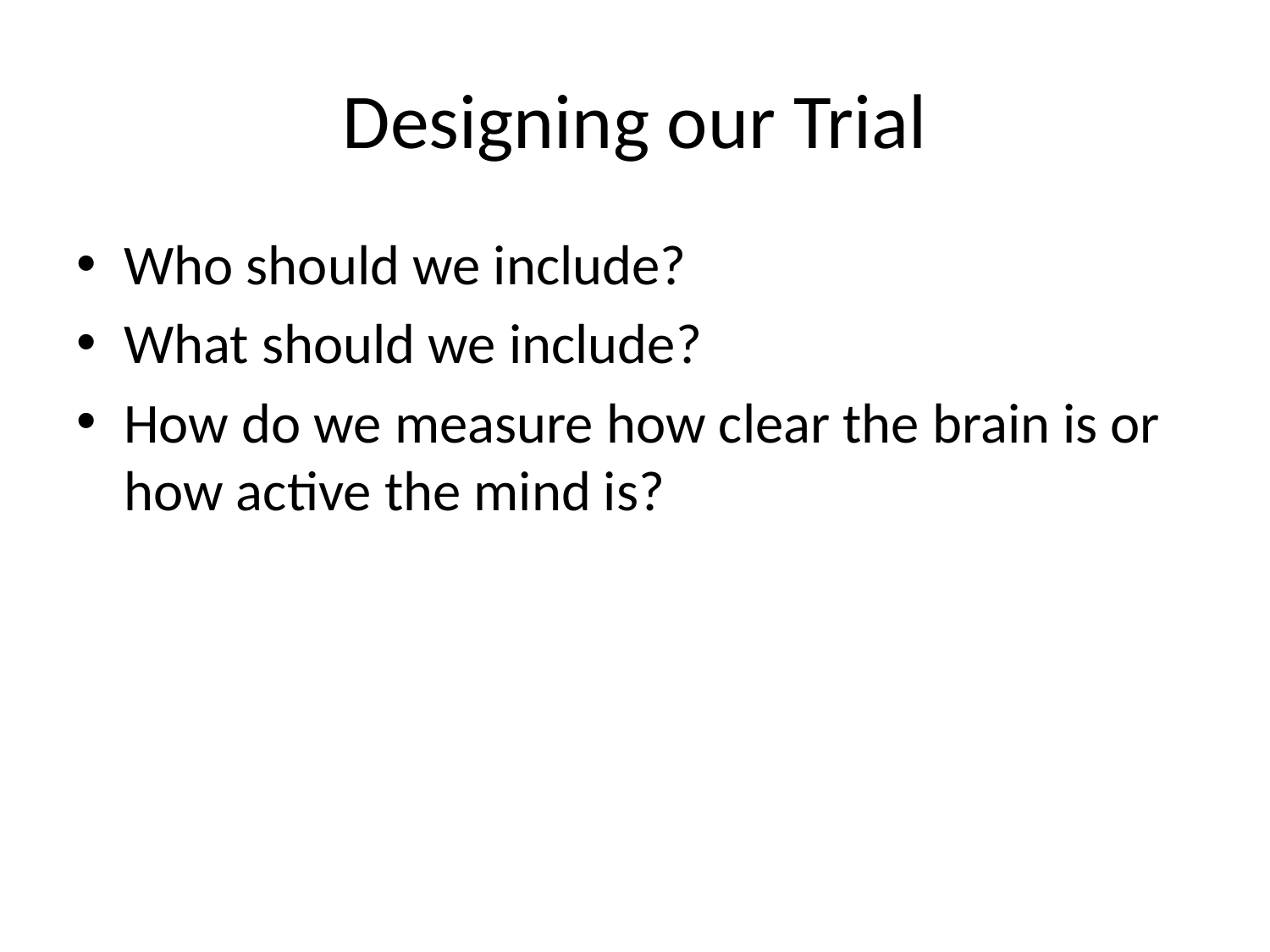

# Designing our Trial
Who should we include?
What should we include?
How do we measure how clear the brain is or how active the mind is?